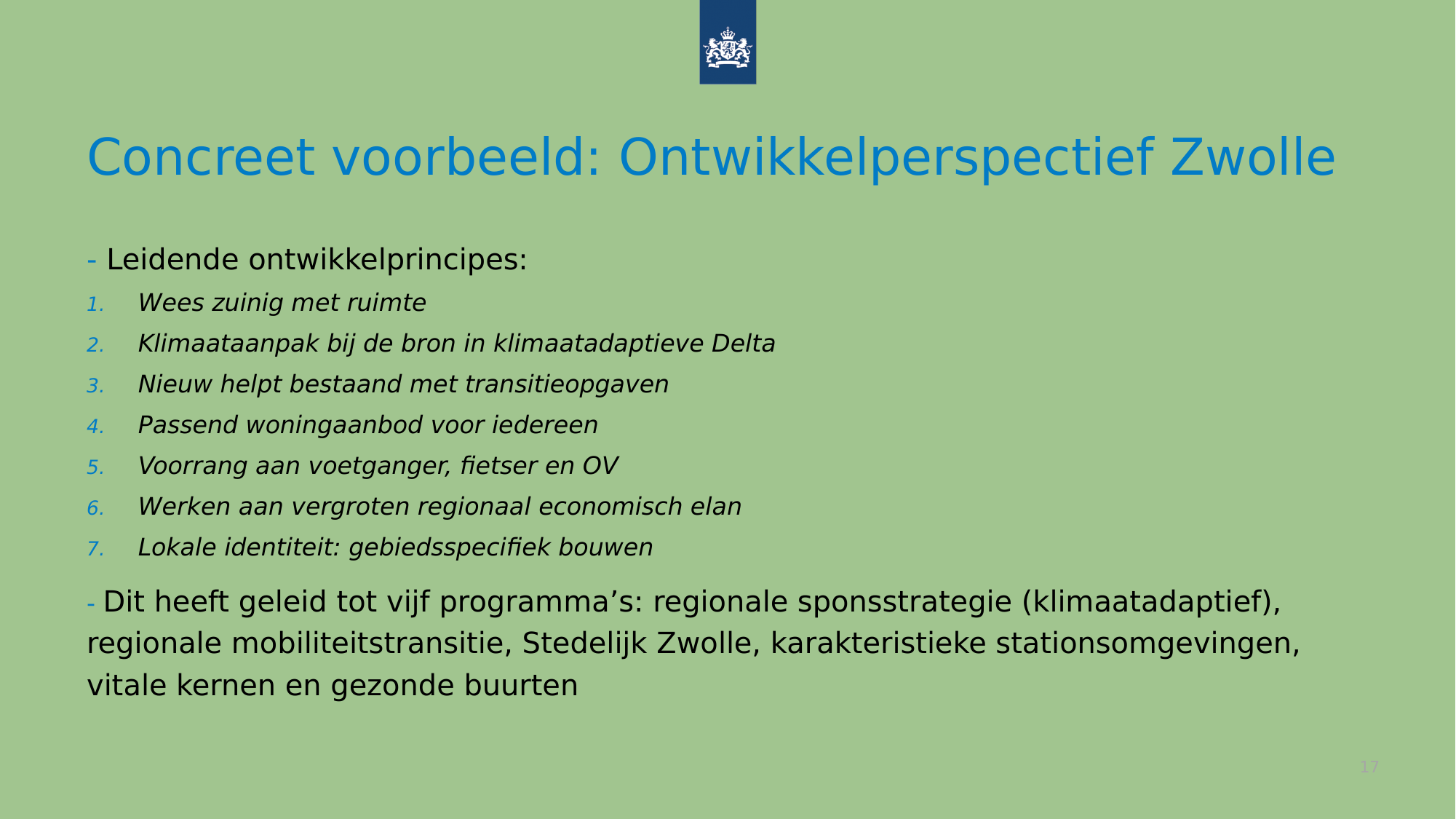

# Concreet voorbeeld: Ontwikkelperspectief Zwolle
- Leidende ontwikkelprincipes:
Wees zuinig met ruimte
Klimaataanpak bij de bron in klimaatadaptieve Delta
Nieuw helpt bestaand met transitieopgaven
Passend woningaanbod voor iedereen
Voorrang aan voetganger, fietser en OV
Werken aan vergroten regionaal economisch elan
Lokale identiteit: gebiedsspecifiek bouwen
- Dit heeft geleid tot vijf programma’s: regionale sponsstrategie (klimaatadaptief), regionale mobiliteitstransitie, Stedelijk Zwolle, karakteristieke stationsomgevingen, vitale kernen en gezonde buurten
17